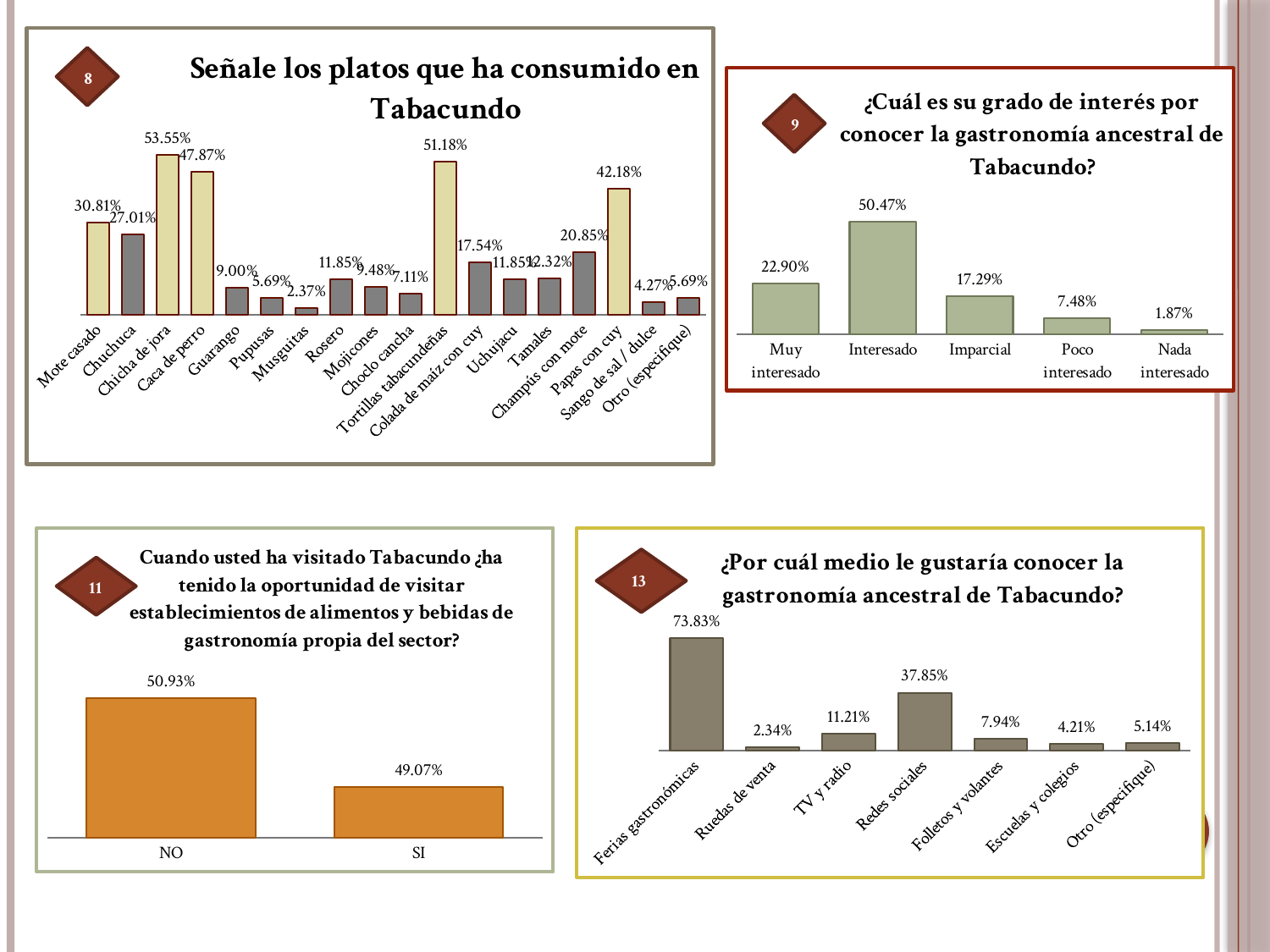

### Chart: Señale los platos que ha consumido en Tabacundo

| Category | Responses |
|---|---|
| Mote casado | 0.3081 |
| Chuchuca | 0.2701 |
| Chicha de jora | 0.5355 |
| Caca de perro | 0.4787 |
| Guarango | 0.09 |
| Pupusas | 0.05690000000000001 |
| Musguitas | 0.0237 |
| Rosero | 0.1185 |
| Mojicones | 0.09480000000000001 |
| Choclo cancha | 0.0711 |
| Tortillas tabacundeñas | 0.5118 |
| Colada de maíz con cuy | 0.1754 |
| Uchujacu | 0.1185 |
| Tamales | 0.1232 |
| Champús con mote | 0.2085 |
| Papas con cuy | 0.4218 |
| Sango de sal / dulce | 0.04269999999999999 |
| Otro (especifique) | 0.05690000000000001 |

### Chart: ¿Cuál es su grado de interés por conocer la gastronomía ancestral de Tabacundo?

| Category | Responses |
|---|---|
| Muy interesado | 0.229 |
| Interesado | 0.5047 |
| Imparcial | 0.1729 |
| Poco interesado | 0.0748 |
| Nada interesado | 0.0187 |

### Chart: Cuando usted ha visitado Tabacundo ¿ha tenido la oportunidad de visitar establecimientos de alimentos y bebidas de gastronomía propia del sector?

| Category | Responses |
|---|---|
| NO | 0.5093 |
| SI | 0.4907 |

### Chart: ¿Por cuál medio le gustaría conocer la gastronomía ancestral de Tabacundo?

| Category | Responses |
|---|---|
| Ferias gastronómicas | 0.7383 |
| Ruedas de venta | 0.0234 |
| TV y radio | 0.1121 |
| Redes sociales | 0.3785 |
| Folletos y volantes | 0.0794 |
| Escuelas y colegios | 0.0421 |
| Otro (especifique) | 0.05139999999999999 |